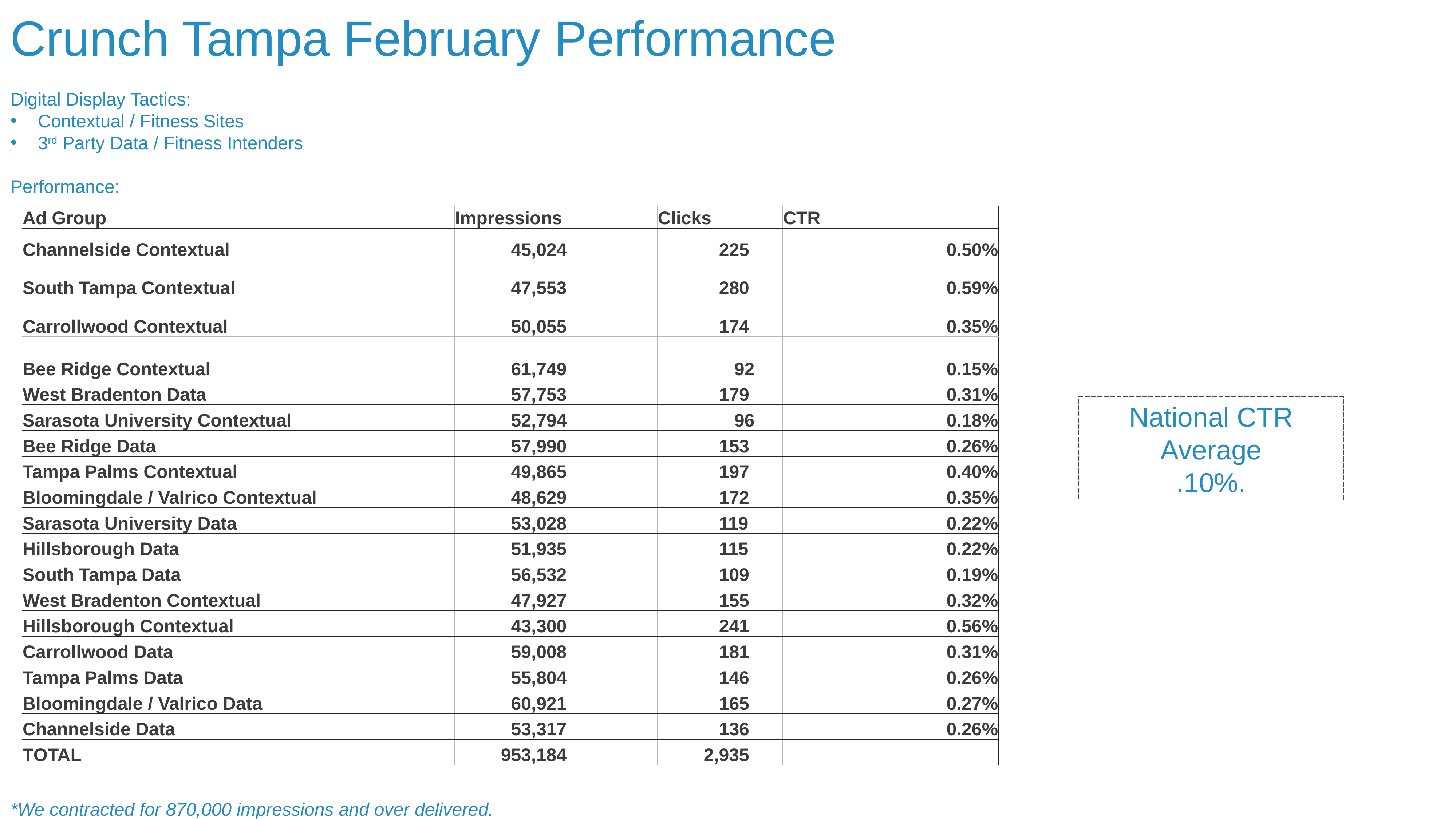

Crunch Tampa February Performance

Digital Display Tactics:
Contextual / Fitness Sites
3rd Party Data / Fitness Intenders

Performance:

*We contracted for 870,000 impressions and over delivered.

| Ad Group | Impressions | Clicks | CTR |
| --- | --- | --- | --- |
| Channelside Contextual | 45,024 | 225 | 0.50% |
| South Tampa Contextual | 47,553 | 280 | 0.59% |
| Carrollwood Contextual | 50,055 | 174 | 0.35% |
| Bee Ridge Contextual | 61,749 | 92 | 0.15% |
| West Bradenton Data | 57,753 | 179 | 0.31% |
| Sarasota University Contextual | 52,794 | 96 | 0.18% |
| Bee Ridge Data | 57,990 | 153 | 0.26% |
| Tampa Palms Contextual | 49,865 | 197 | 0.40% |
| Bloomingdale / Valrico Contextual | 48,629 | 172 | 0.35% |
| Sarasota University Data | 53,028 | 119 | 0.22% |
| Hillsborough Data | 51,935 | 115 | 0.22% |
| South Tampa Data | 56,532 | 109 | 0.19% |
| West Bradenton Contextual | 47,927 | 155 | 0.32% |
| Hillsborough Contextual | 43,300 | 241 | 0.56% |
| Carrollwood Data | 59,008 | 181 | 0.31% |
| Tampa Palms Data | 55,804 | 146 | 0.26% |
| Bloomingdale / Valrico Data | 60,921 | 165 | 0.27% |
| Channelside Data | 53,317 | 136 | 0.26% |
| TOTAL | 953,184 | 2,935 |  |
National CTR Average
.10%.